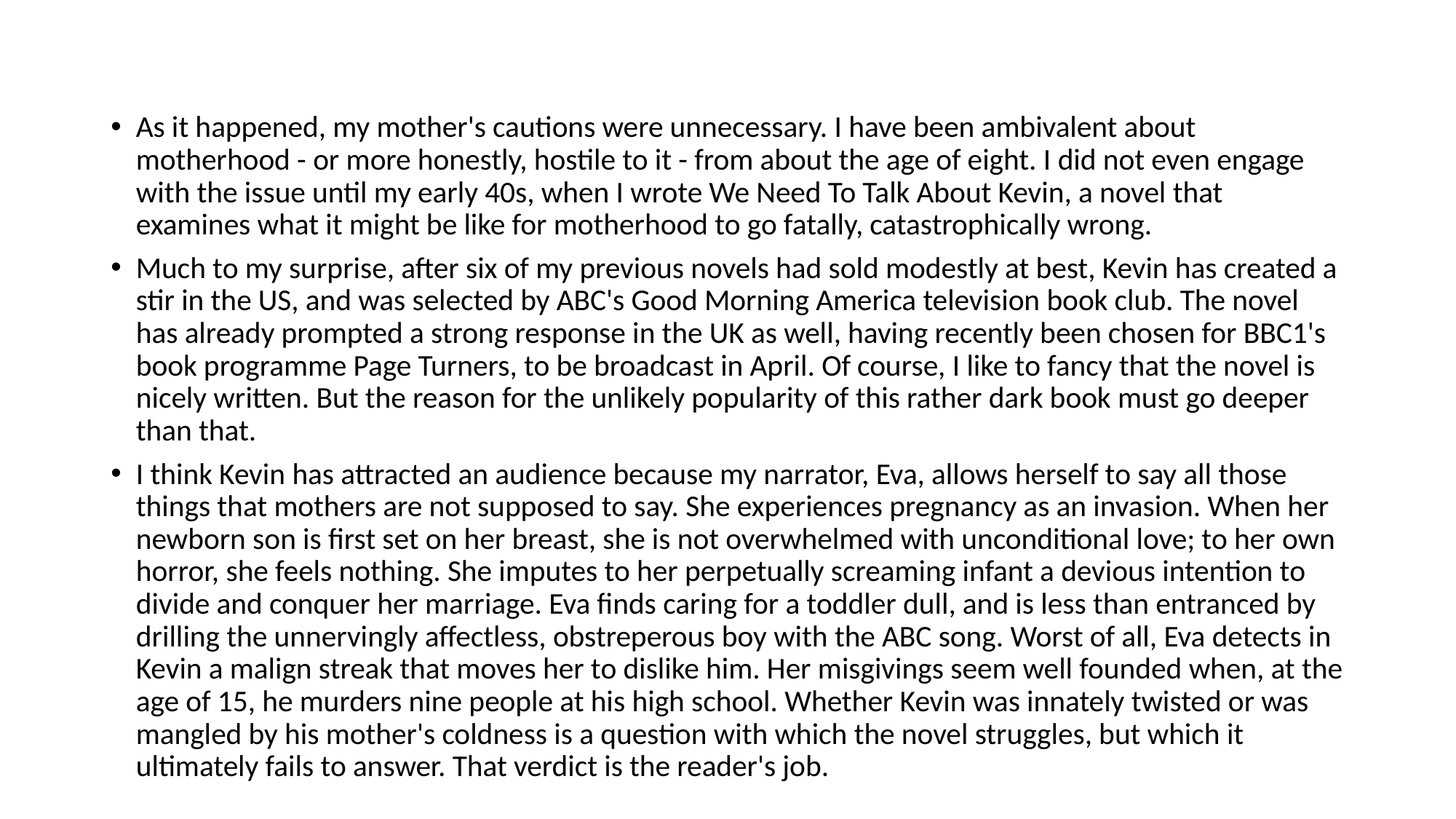

#
As it happened, my mother's cautions were unnecessary. I have been ambivalent about motherhood - or more honestly, hostile to it - from about the age of eight. I did not even engage with the issue until my early 40s, when I wrote We Need To Talk About Kevin, a novel that examines what it might be like for motherhood to go fatally, catastrophically wrong.
Much to my surprise, after six of my previous novels had sold modestly at best, Kevin has created a stir in the US, and was selected by ABC's Good Morning America television book club. The novel has already prompted a strong response in the UK as well, having recently been chosen for BBC1's book programme Page Turners, to be broadcast in April. Of course, I like to fancy that the novel is nicely written. But the reason for the unlikely popularity of this rather dark book must go deeper than that.
I think Kevin has attracted an audience because my narrator, Eva, allows herself to say all those things that mothers are not supposed to say. She experiences pregnancy as an invasion. When her newborn son is first set on her breast, she is not overwhelmed with unconditional love; to her own horror, she feels nothing. She imputes to her perpetually screaming infant a devious intention to divide and conquer her marriage. Eva finds caring for a toddler dull, and is less than entranced by drilling the unnervingly affectless, obstreperous boy with the ABC song. Worst of all, Eva detects in Kevin a malign streak that moves her to dislike him. Her misgivings seem well founded when, at the age of 15, he murders nine people at his high school. Whether Kevin was innately twisted or was mangled by his mother's coldness is a question with which the novel struggles, but which it ultimately fails to answer. That verdict is the reader's job.